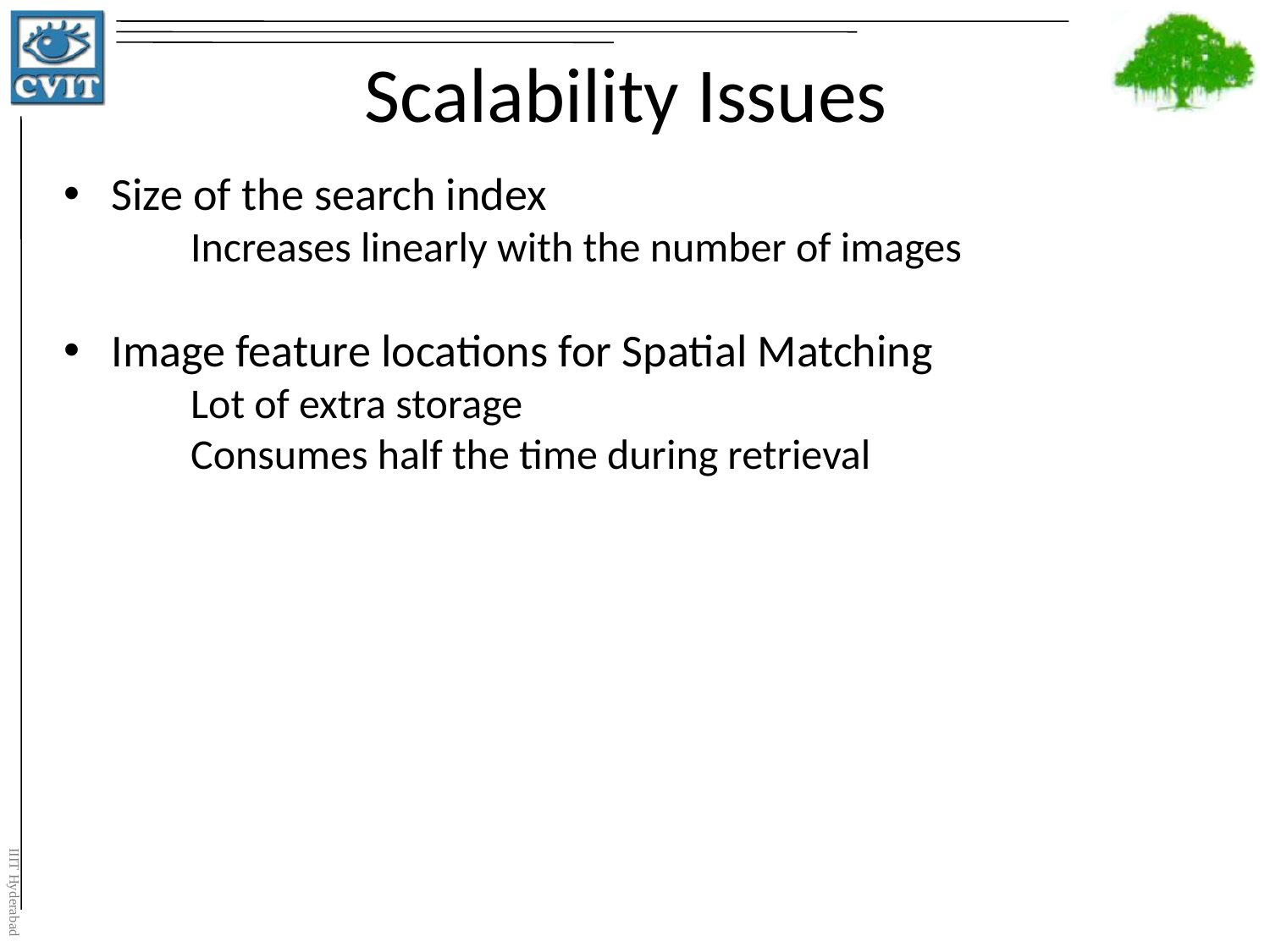

# Scalability Issues
Size of the search index
	Increases linearly with the number of images

Image feature locations for Spatial Matching
	Lot of extra storage
	Consumes half the time during retrieval